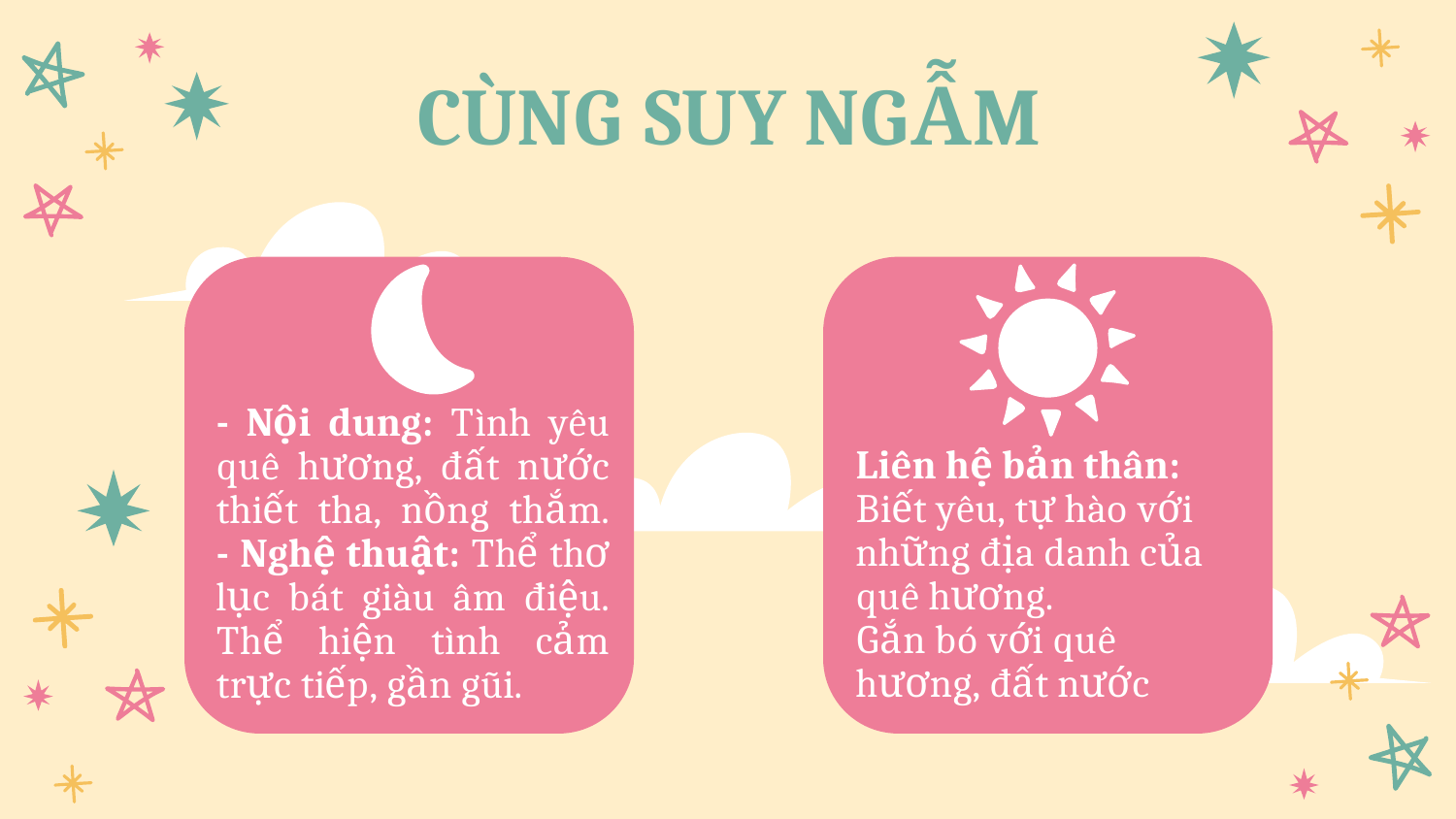

CÙNG SUY NGẪM

# - Nội dung: Tình yêu quê hương, đất nước thiết tha, nồng thắm. - Nghệ thuật: Thể thơ lục bát giàu âm điệu. Thể hiện tình cảm trực tiếp, gần gũi.

Liên hệ bản thân:
Biết yêu, tự hào với những địa danh của quê hương.
Gắn bó với quê hương, đất nước